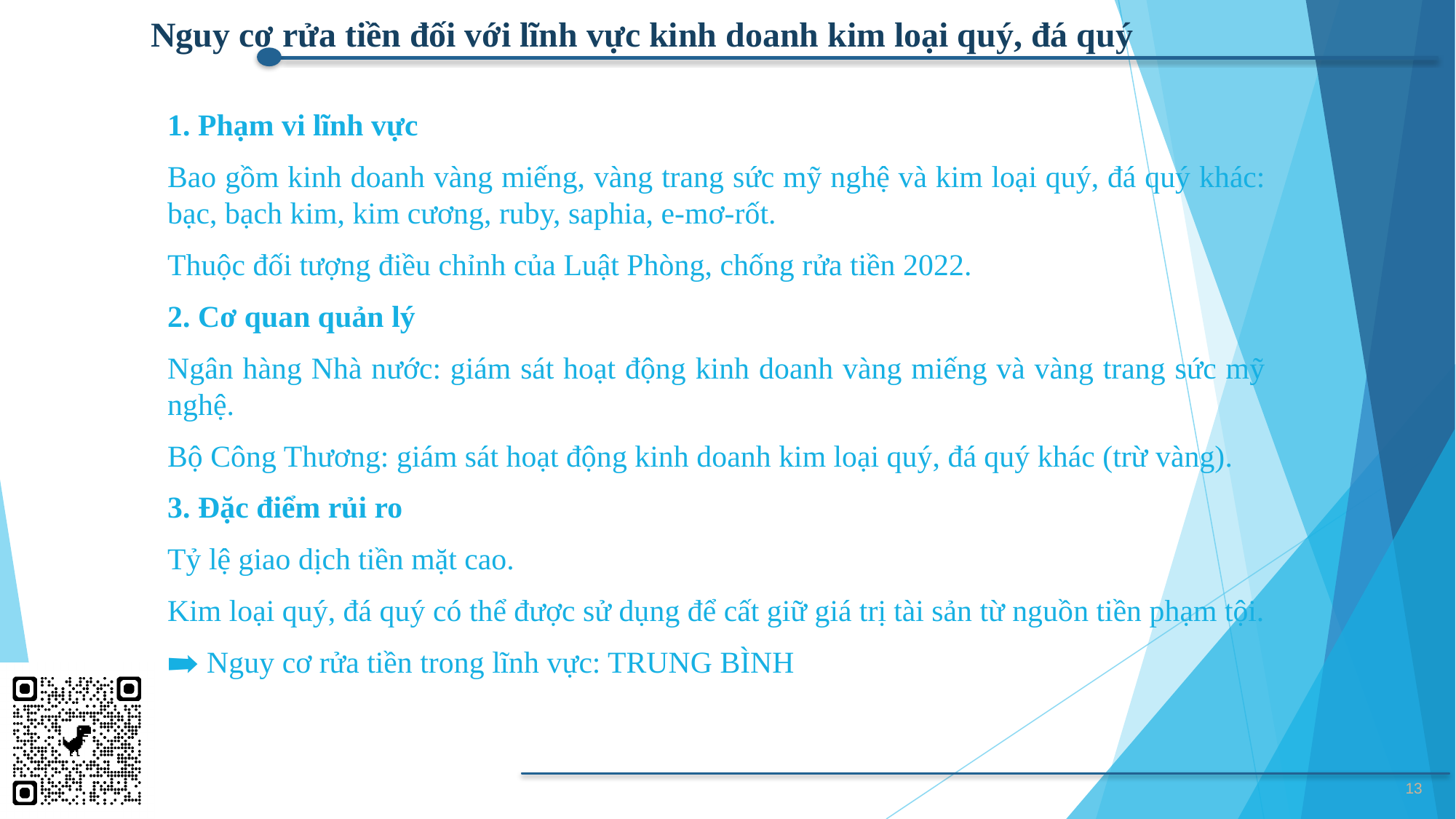

# Nguy cơ rửa tiền đối với lĩnh vực kinh doanh kim loại quý, đá quý
1. Phạm vi lĩnh vực
Bao gồm kinh doanh vàng miếng, vàng trang sức mỹ nghệ và kim loại quý, đá quý khác: bạc, bạch kim, kim cương, ruby, saphia, e-mơ-rốt.
Thuộc đối tượng điều chỉnh của Luật Phòng, chống rửa tiền 2022.
2. Cơ quan quản lý
Ngân hàng Nhà nước: giám sát hoạt động kinh doanh vàng miếng và vàng trang sức mỹ nghệ.
Bộ Công Thương: giám sát hoạt động kinh doanh kim loại quý, đá quý khác (trừ vàng).
3. Đặc điểm rủi ro
Tỷ lệ giao dịch tiền mặt cao.
Kim loại quý, đá quý có thể được sử dụng để cất giữ giá trị tài sản từ nguồn tiền phạm tội.
➡ Nguy cơ rửa tiền trong lĩnh vực: TRUNG BÌNH